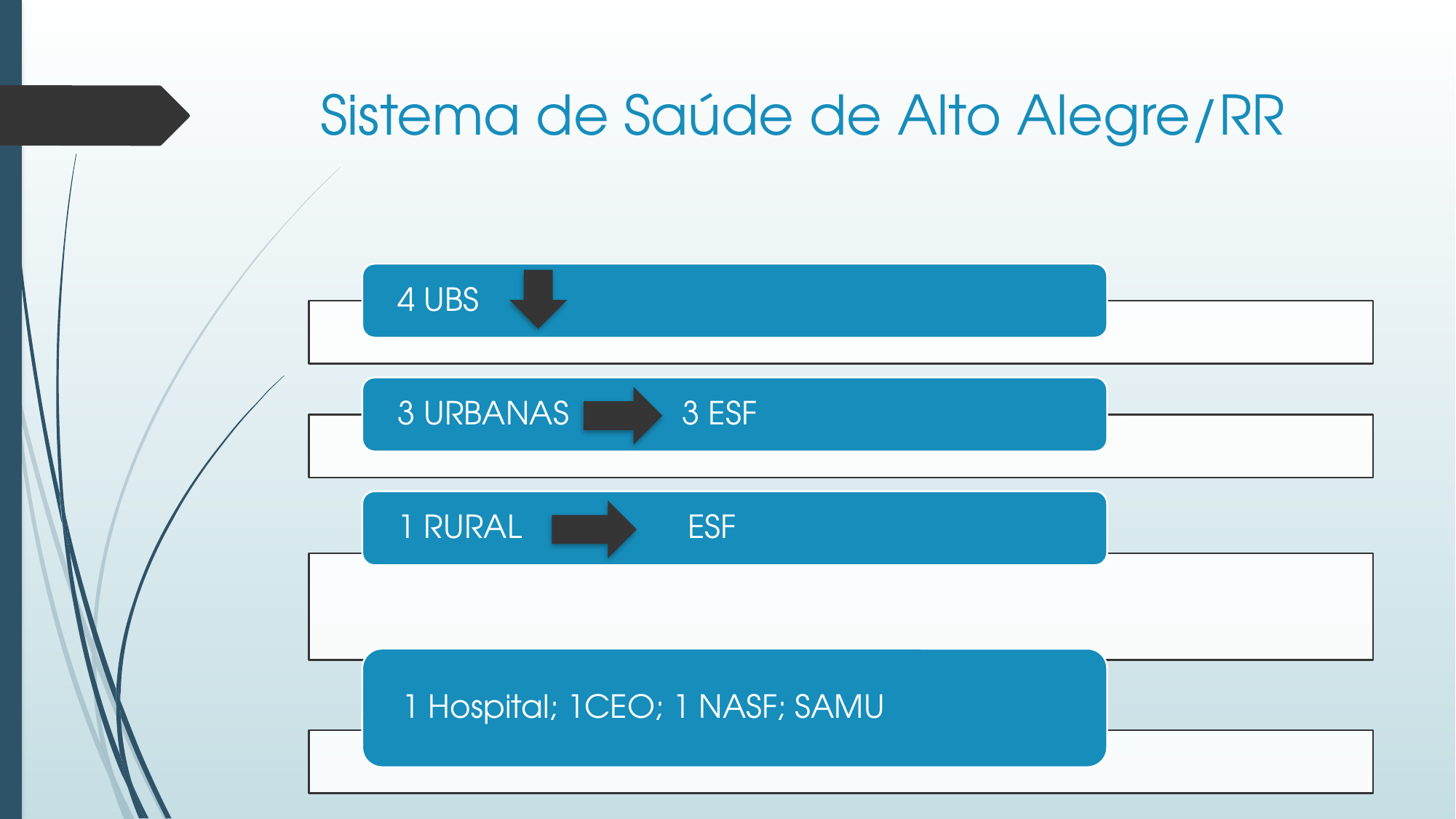

# Sistema de Saúde de Alto Alegre/RR
4 UBS
3 URBANAS             3 ESF
1 RURAL                   ESF
1 Hospital; 1CEO; 1 NASF; SAMU